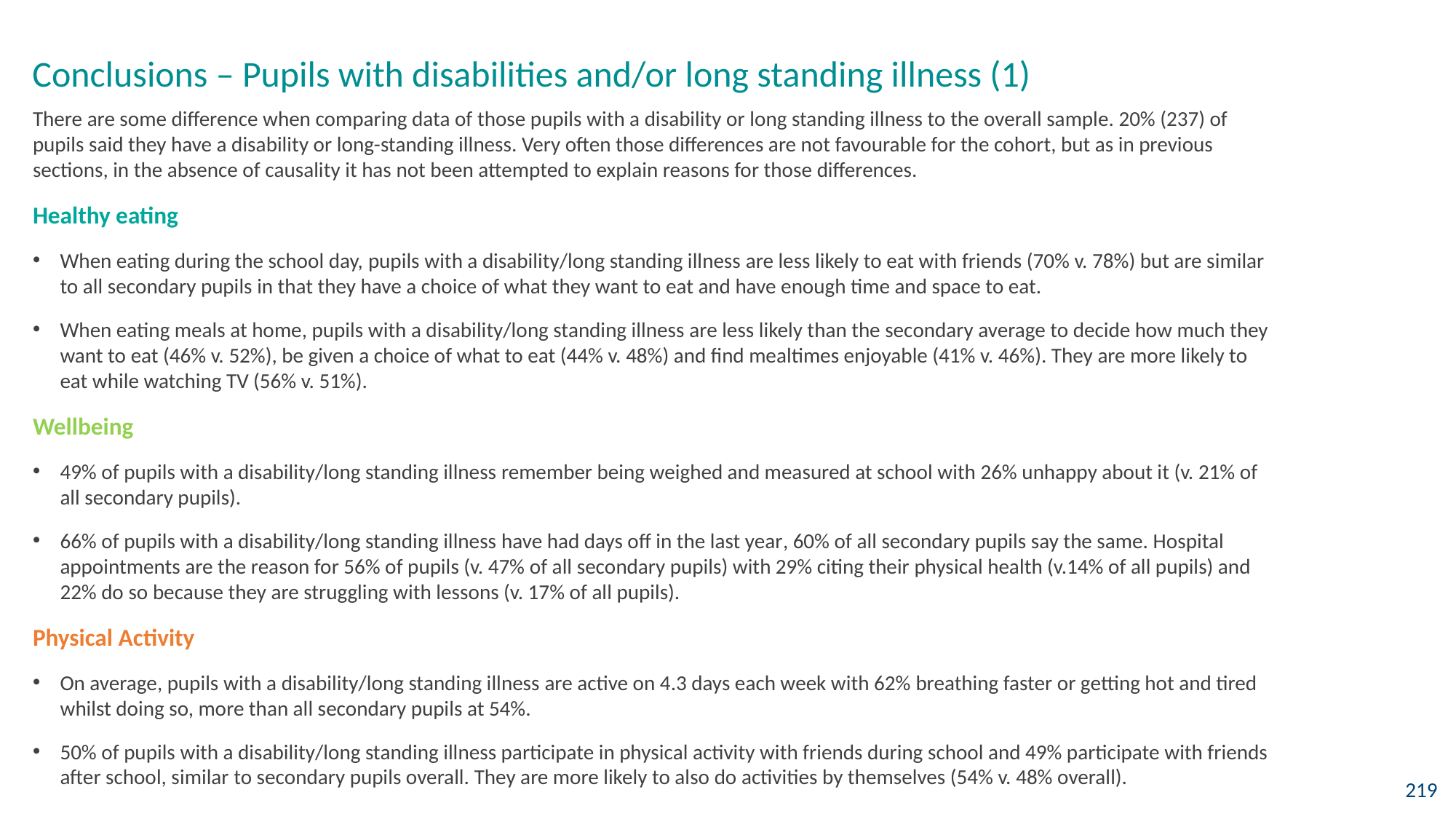

Conclusions – Pupils with disabilities and/or long standing illness (1)
There are some difference when comparing data of those pupils with a disability or long standing illness to the overall sample. 20% (237) of pupils said they have a disability or long-standing illness. Very often those differences are not favourable for the cohort, but as in previous sections, in the absence of causality it has not been attempted to explain reasons for those differences.
Healthy eating
When eating during the school day, pupils with a disability/long standing illness are less likely to eat with friends (70% v. 78%) but are similar to all secondary pupils in that they have a choice of what they want to eat and have enough time and space to eat.
When eating meals at home, pupils with a disability/long standing illness are less likely than the secondary average to decide how much they want to eat (46% v. 52%), be given a choice of what to eat (44% v. 48%) and find mealtimes enjoyable (41% v. 46%). They are more likely to eat while watching TV (56% v. 51%).
Wellbeing
49% of pupils with a disability/long standing illness remember being weighed and measured at school with 26% unhappy about it (v. 21% of all secondary pupils).
66% of pupils with a disability/long standing illness have had days off in the last year, 60% of all secondary pupils say the same. Hospital appointments are the reason for 56% of pupils (v. 47% of all secondary pupils) with 29% citing their physical health (v.14% of all pupils) and 22% do so because they are struggling with lessons (v. 17% of all pupils).
Physical Activity
On average, pupils with a disability/long standing illness are active on 4.3 days each week with 62% breathing faster or getting hot and tired whilst doing so, more than all secondary pupils at 54%.
50% of pupils with a disability/long standing illness participate in physical activity with friends during school and 49% participate with friends after school, similar to secondary pupils overall. They are more likely to also do activities by themselves (54% v. 48% overall).